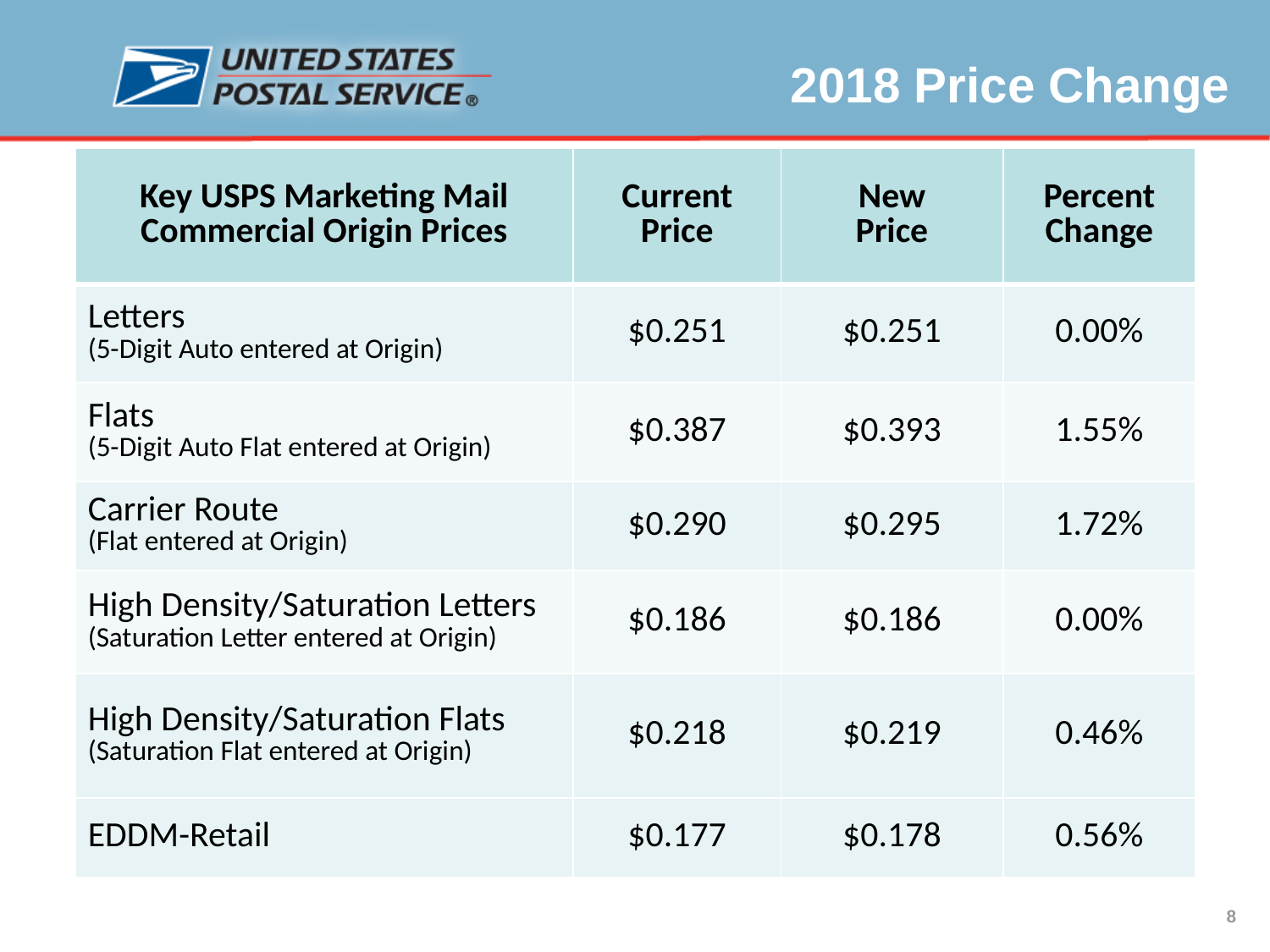

2018 Price Change
| Key USPS Marketing Mail Commercial Origin Prices | Current Price | New Price | Percent Change |
| --- | --- | --- | --- |
| Letters (5-Digit Auto entered at Origin) | $0.251 | $0.251 | 0.00% |
| Flats (5-Digit Auto Flat entered at Origin) | $0.387 | $0.393 | 1.55% |
| Carrier Route (Flat entered at Origin) | $0.290 | $0.295 | 1.72% |
| High Density/Saturation Letters (Saturation Letter entered at Origin) | $0.186 | $0.186 | 0.00% |
| High Density/Saturation Flats (Saturation Flat entered at Origin) | $0.218 | $0.219 | 0.46% |
| EDDM-Retail | $0.177 | $0.178 | 0.56% |
8